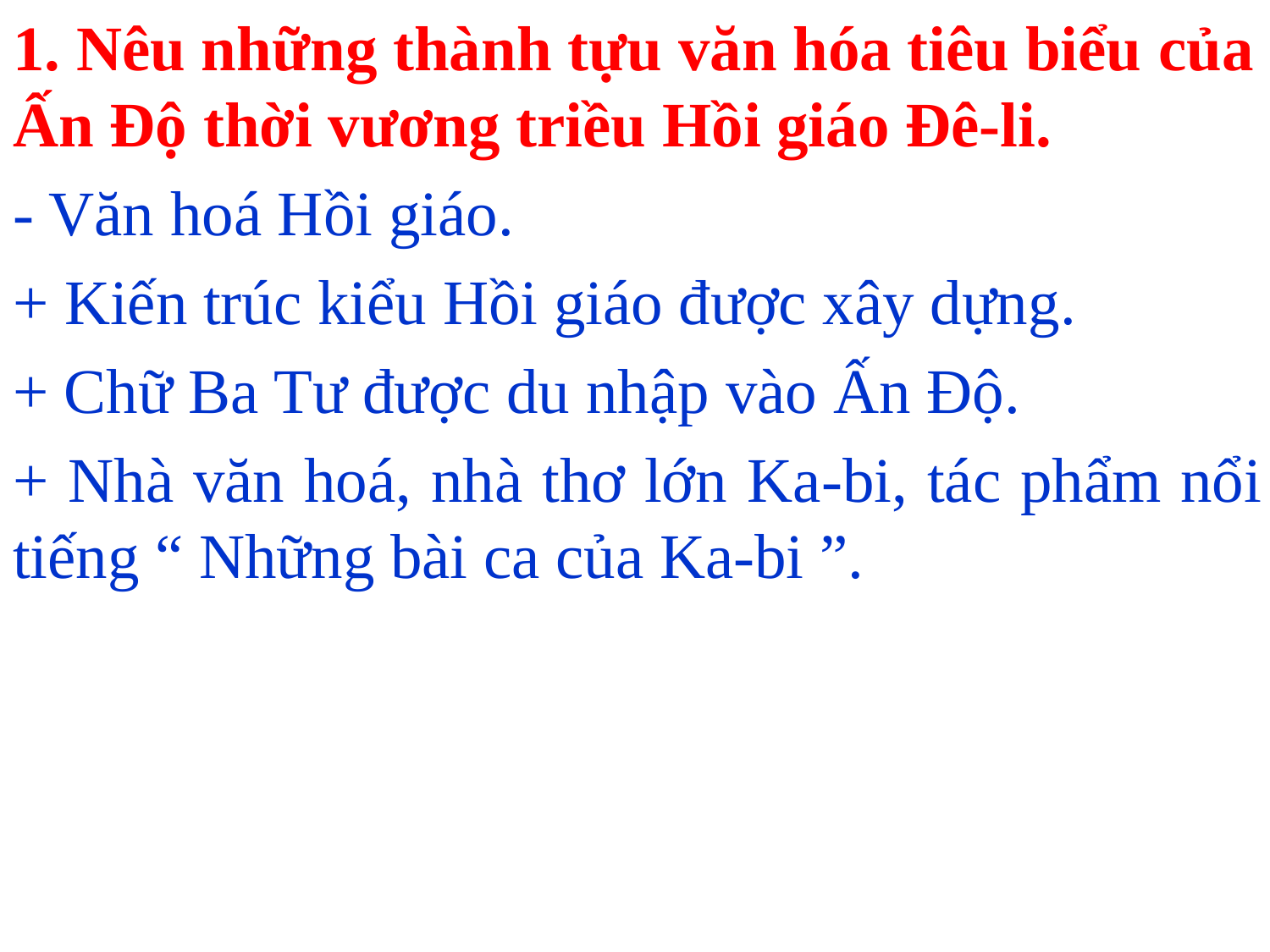

1. Nêu những thành tựu văn hóa tiêu biểu của Ấn Độ thời vương triều Hồi giáo Đê-li.
- Văn hoá Hồi giáo.
+ Kiến trúc kiểu Hồi giáo được xây dựng.
+ Chữ Ba Tư được du nhập vào Ấn Độ.
+ Nhà văn hoá, nhà thơ lớn Ka-bi, tác phẩm nổi tiếng “ Những bài ca của Ka-bi ”.